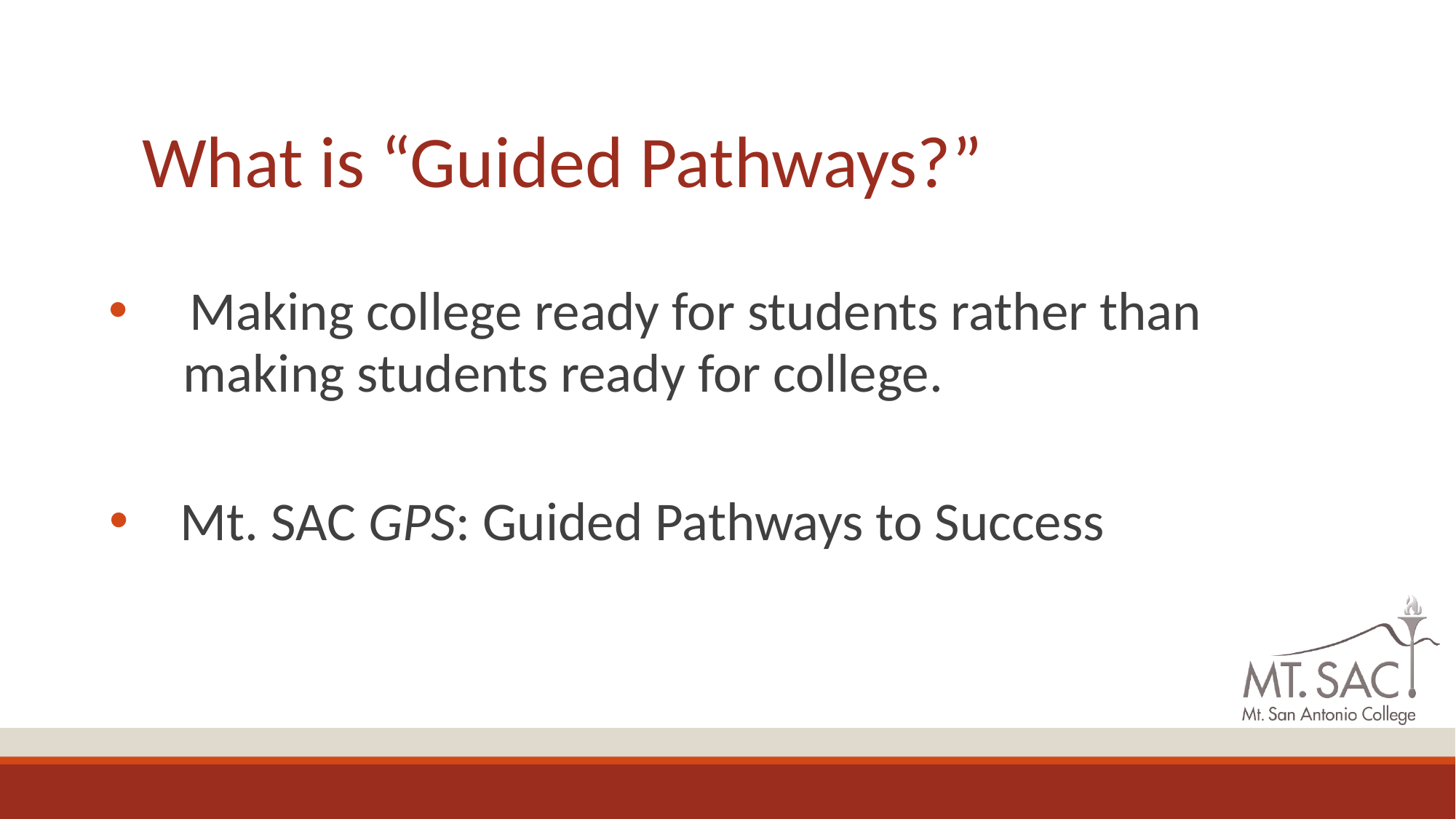

# What is “Guided Pathways?”

 Making college ready for students rather than
      making students ready for college.

    Mt. SAC GPS: Guided Pathways to Success